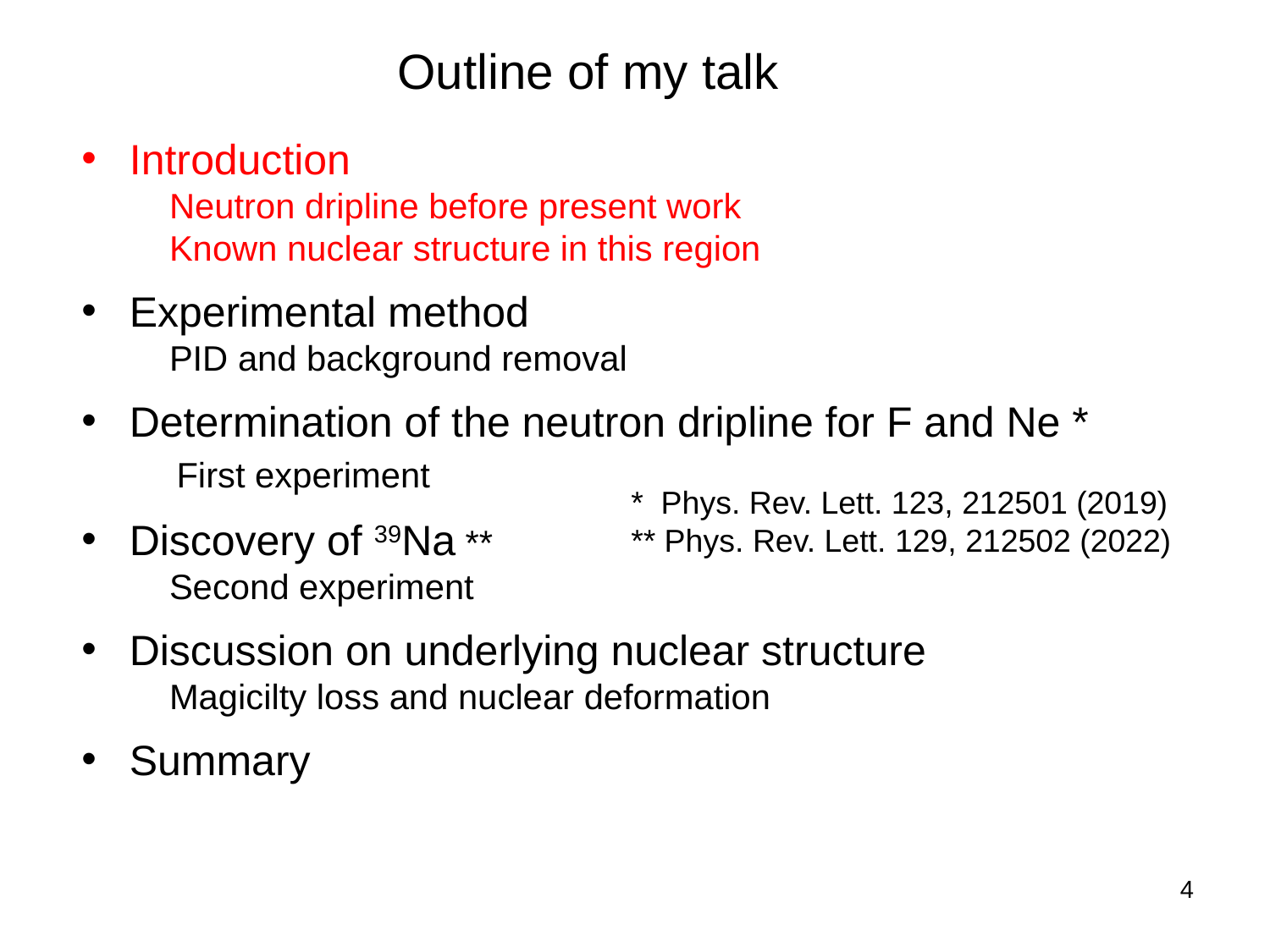

Outline of my talk
Introduction
         Neutron dripline before present work
         Known nuclear structure in this region

Experimental method
         PID and background removal

Determination of the neutron dripline for F and Ne *
        First experiment

Discovery of 39Na **
         Second experiment

Discussion on underlying nuclear structure
         Magicilty loss and nuclear deformation

Summary
*  Phys. Rev. Lett. 123, 212501 (2019)
** Phys. Rev. Lett. 129, 212502 (2022)
4